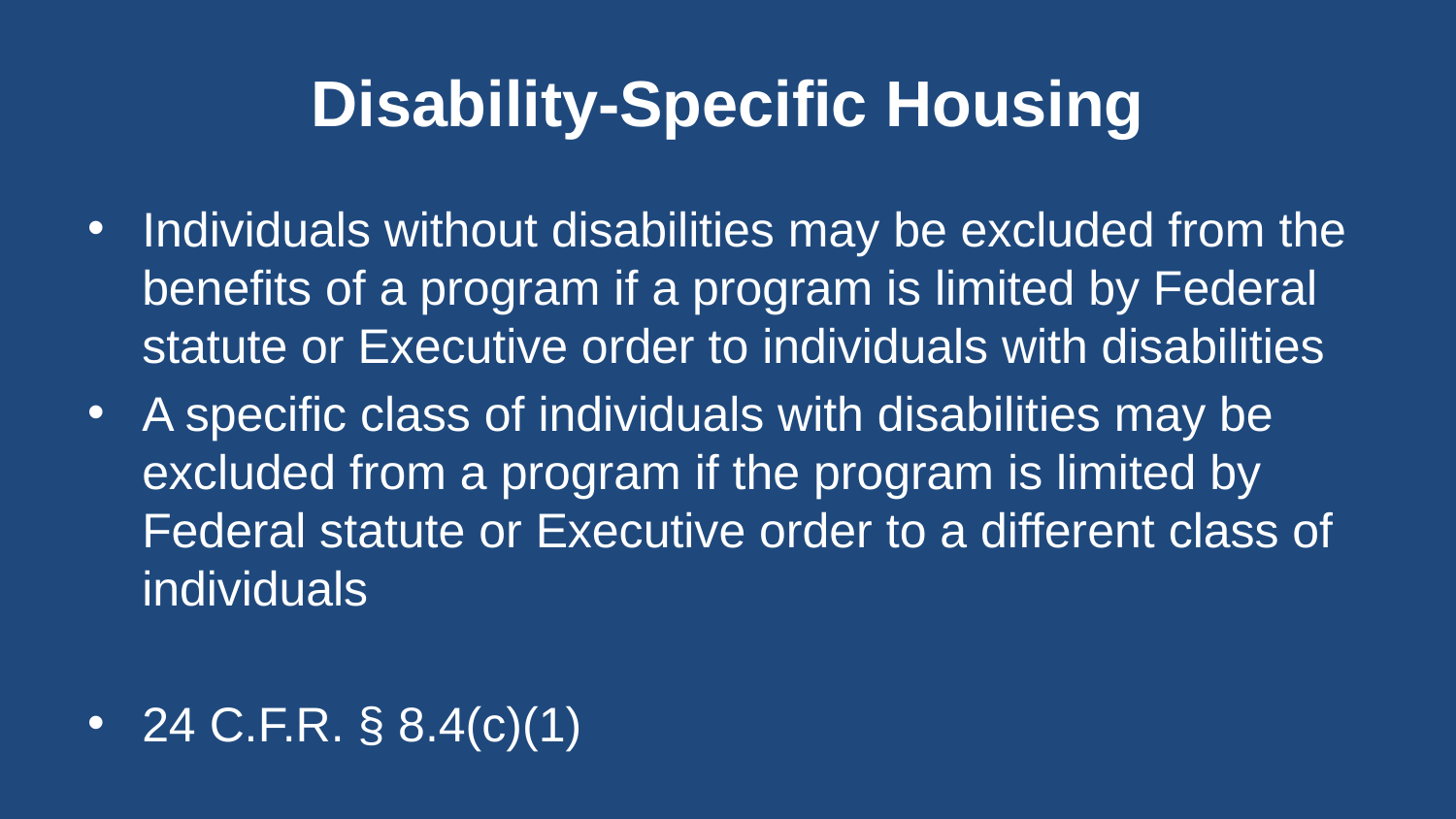

# Disability-Specific Housing
Individuals without disabilities may be excluded from the benefits of a program if a program is limited by Federal statute or Executive order to individuals with disabilities
A specific class of individuals with disabilities may be excluded from a program if the program is limited by Federal statute or Executive order to a different class of individuals

24 C.F.R. § 8.4(c)(1)